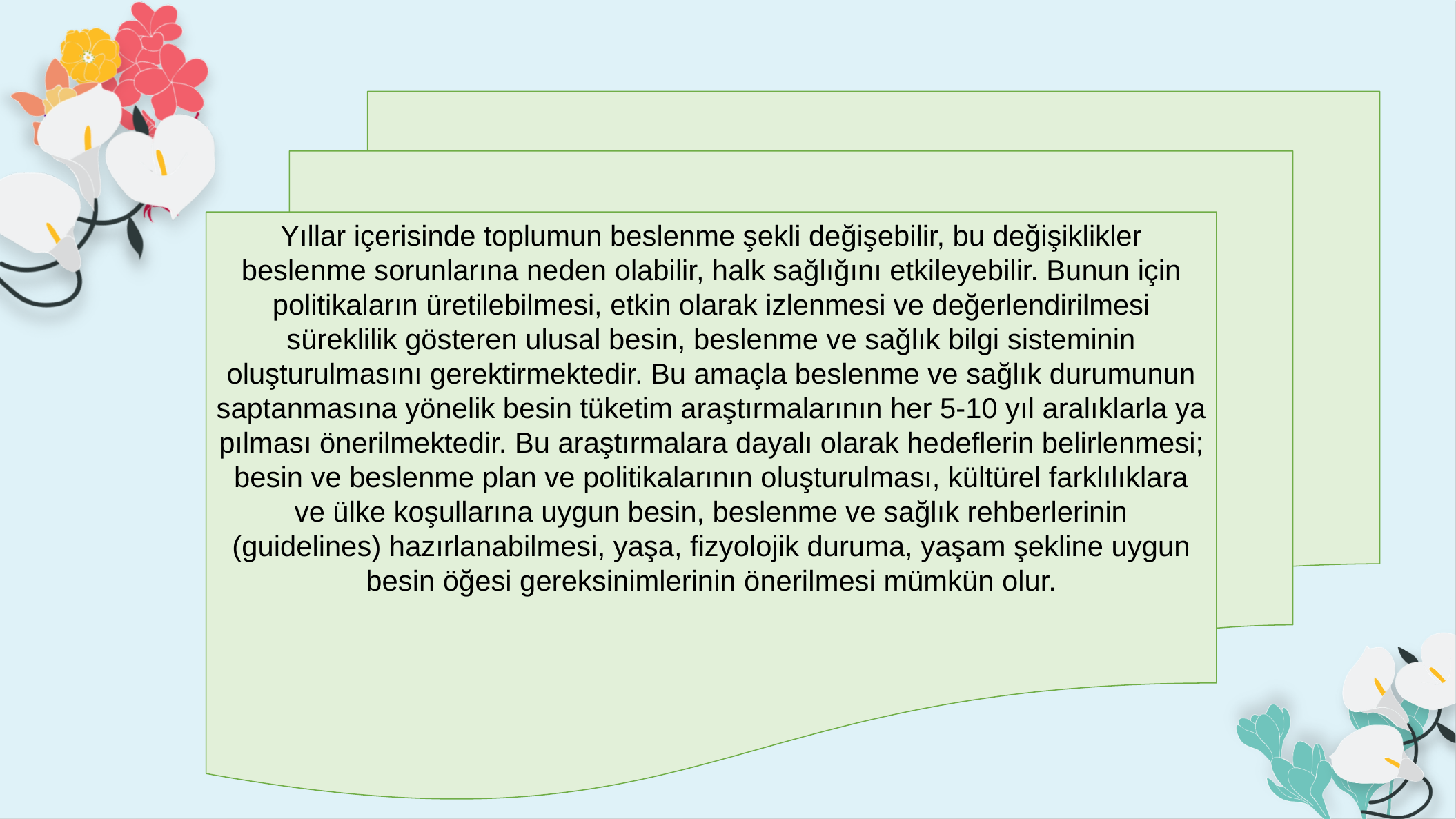

Yıllar içerisinde toplumun beslenme şekli değişebilir, bu değişiklikler beslenme sorunlarına neden olabilir, halk sağlığını etkileyebilir. Bunun için politikaların üretilebil­mesi, etkin olarak izlenmesi ve değerlendirilmesi süreklilik gösteren ulusal besin, beslenme ve sağlık bilgi sisteminin oluşturulmasını gerektirmektedir. Bu amaçla beslenme ve sağlık durumunun saptanmasına yönelik besin tüketim araştırmalarının her 5-10 yıl aralıklarla ya­pılması önerilmektedir. Bu araştırmalara dayalı olarak he­deflerin belirlenmesi; besin ve beslenme plan ve politikalarının oluşturulması, kültürel farklılıklara ve ülke koşullarına uygun besin, beslenme ve sağlık rehberlerinin (guidelines) hazırlanabilmesi, yaşa, fizyolojik duruma, yaşam şekline uygun besin öğesi gereksinimlerinin öneril­mesi mümkün olur.